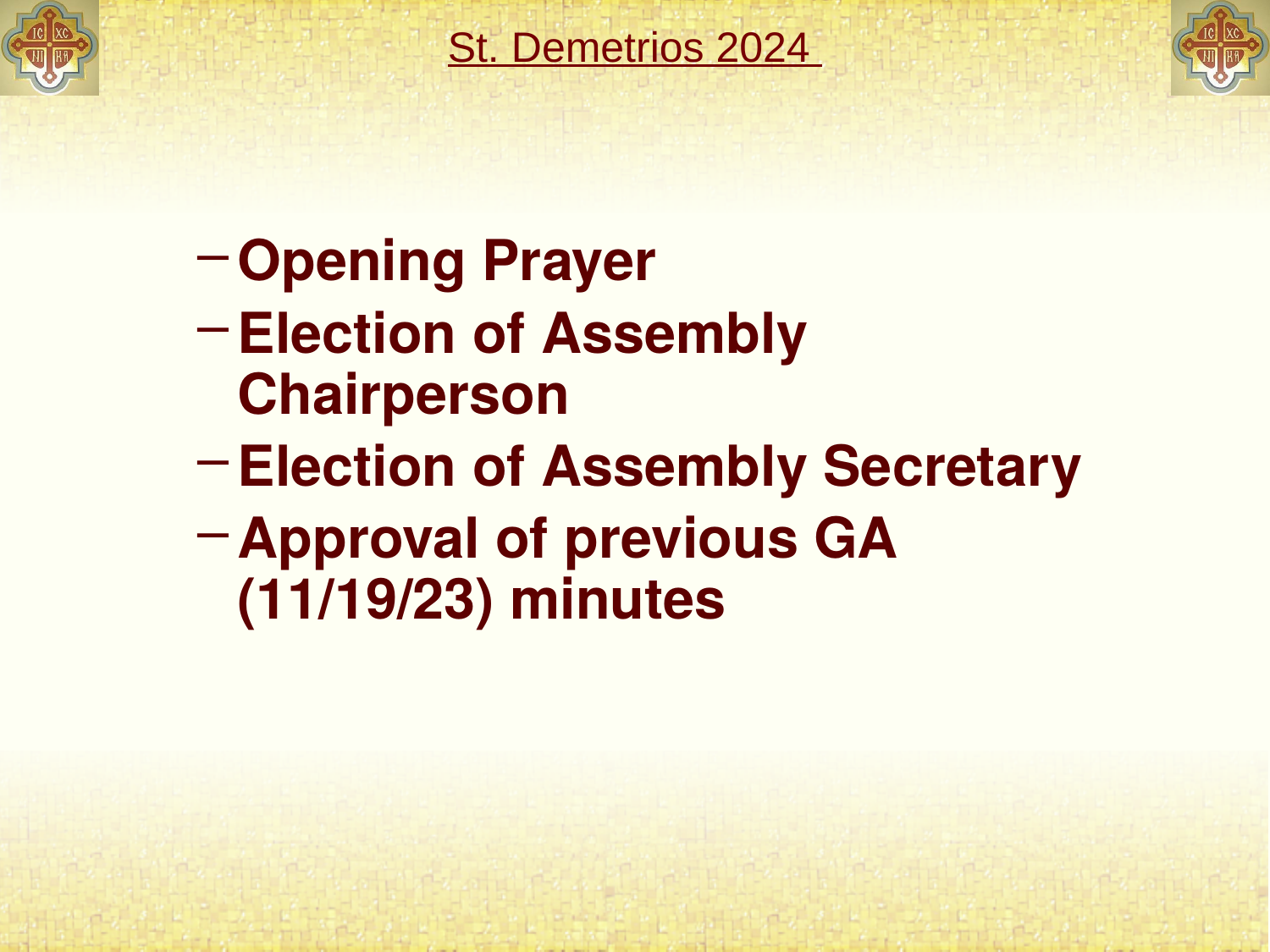

# St. Demetrios 2024
Opening Prayer
Election of Assembly Chairperson
Election of Assembly Secretary
Approval of previous GA (11/19/23) minutes